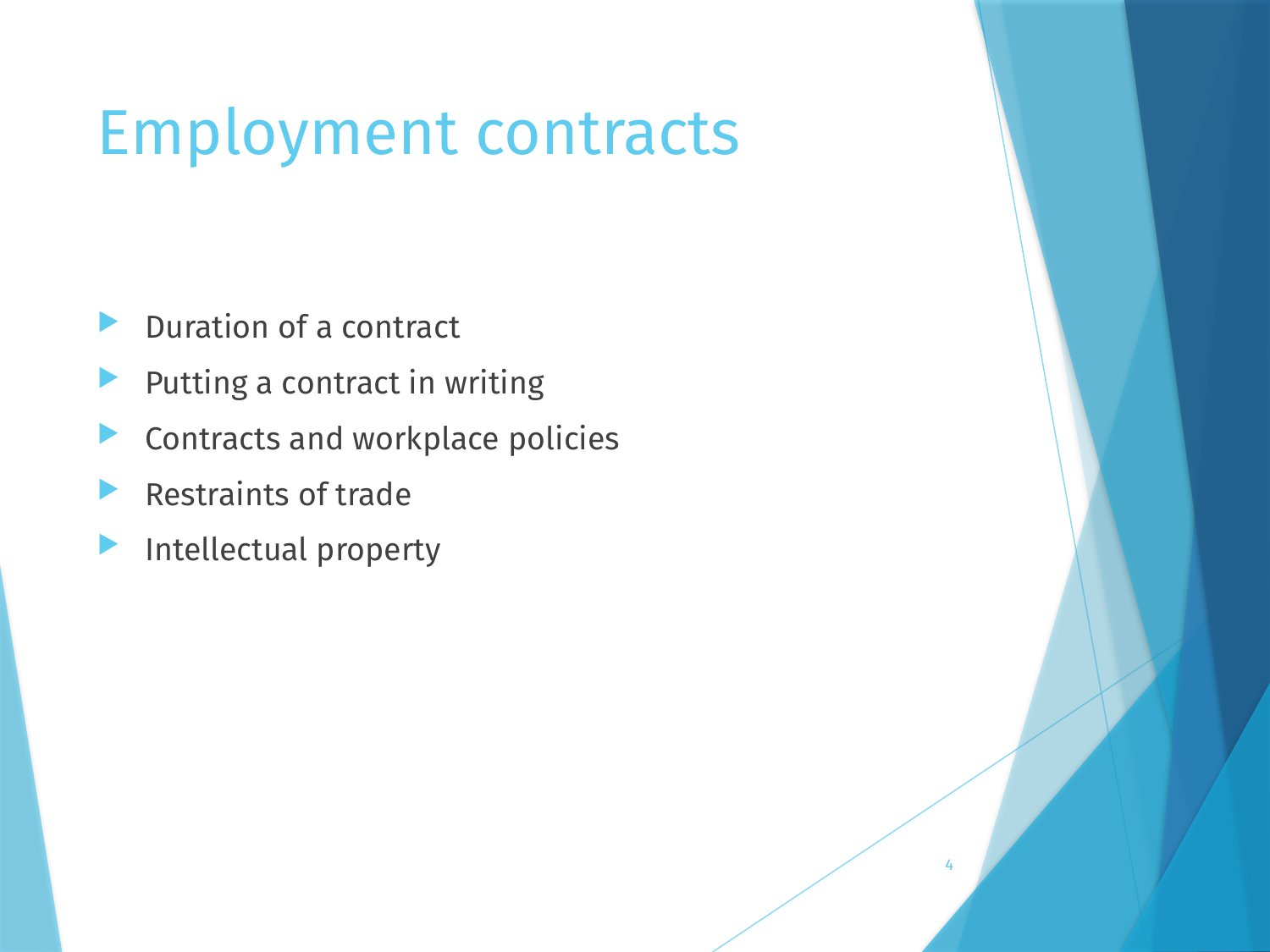

# Employment contracts
Duration of a contract
Putting a contract in writing
Contracts and workplace policies
Restraints of trade
Intellectual property
4